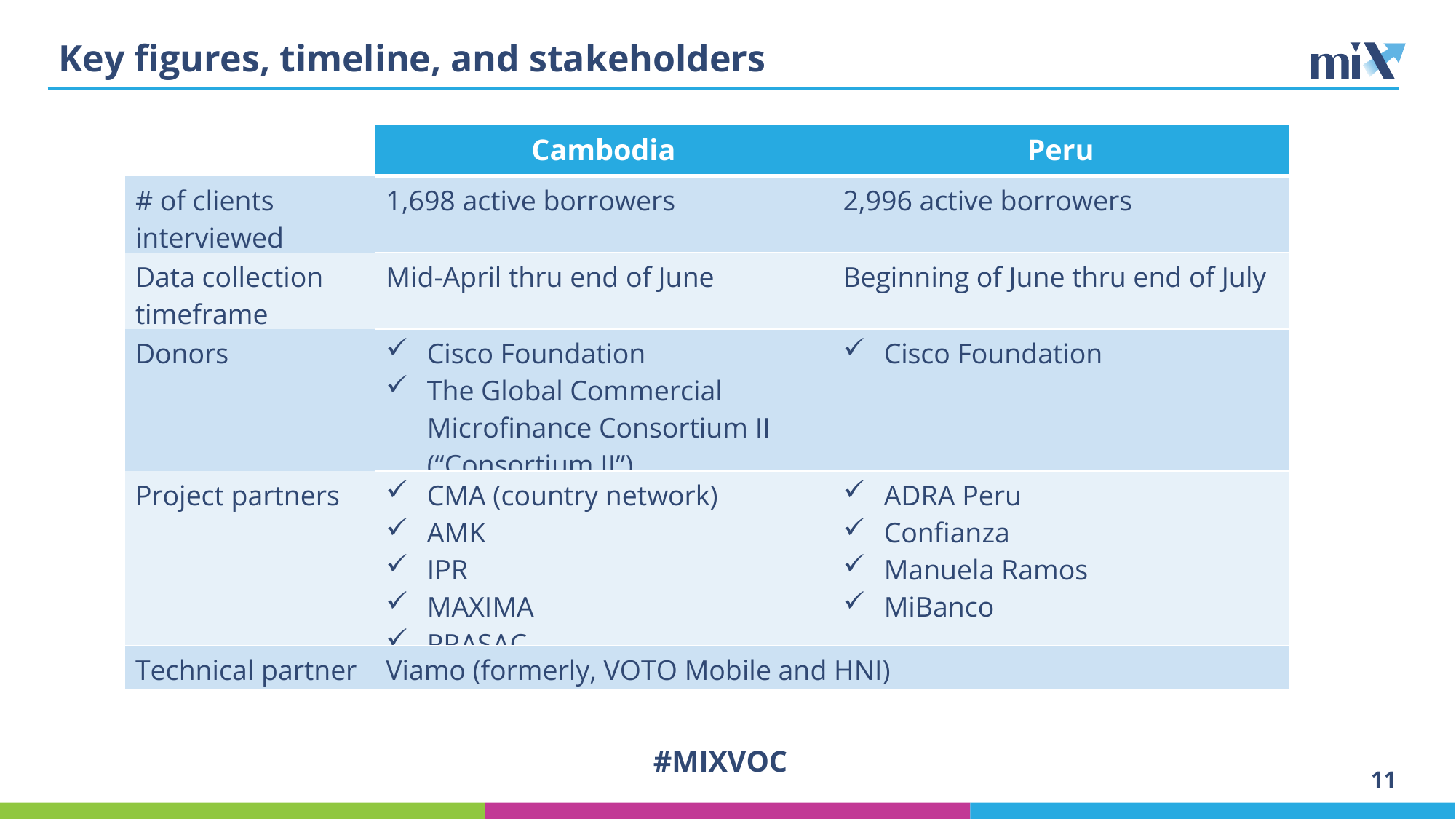

# Key figures, timeline, and stakeholders
|  | Cambodia | Peru |
| --- | --- | --- |
| # of clients interviewed | 1,698 active borrowers | 2,996 active borrowers |
| Data collection timeframe | Mid-April thru end of June | Beginning of June thru end of July |
| Donors | Cisco Foundation The Global Commercial Microfinance Consortium II (“Consortium II”) | Cisco Foundation |
| Project partners | CMA (country network) AMK IPR MAXIMA PRASAC | ADRA Peru Confianza Manuela Ramos MiBanco |
| Technical partner | Viamo (formerly, VOTO Mobile and HNI) |  |
#MIXVOC
11